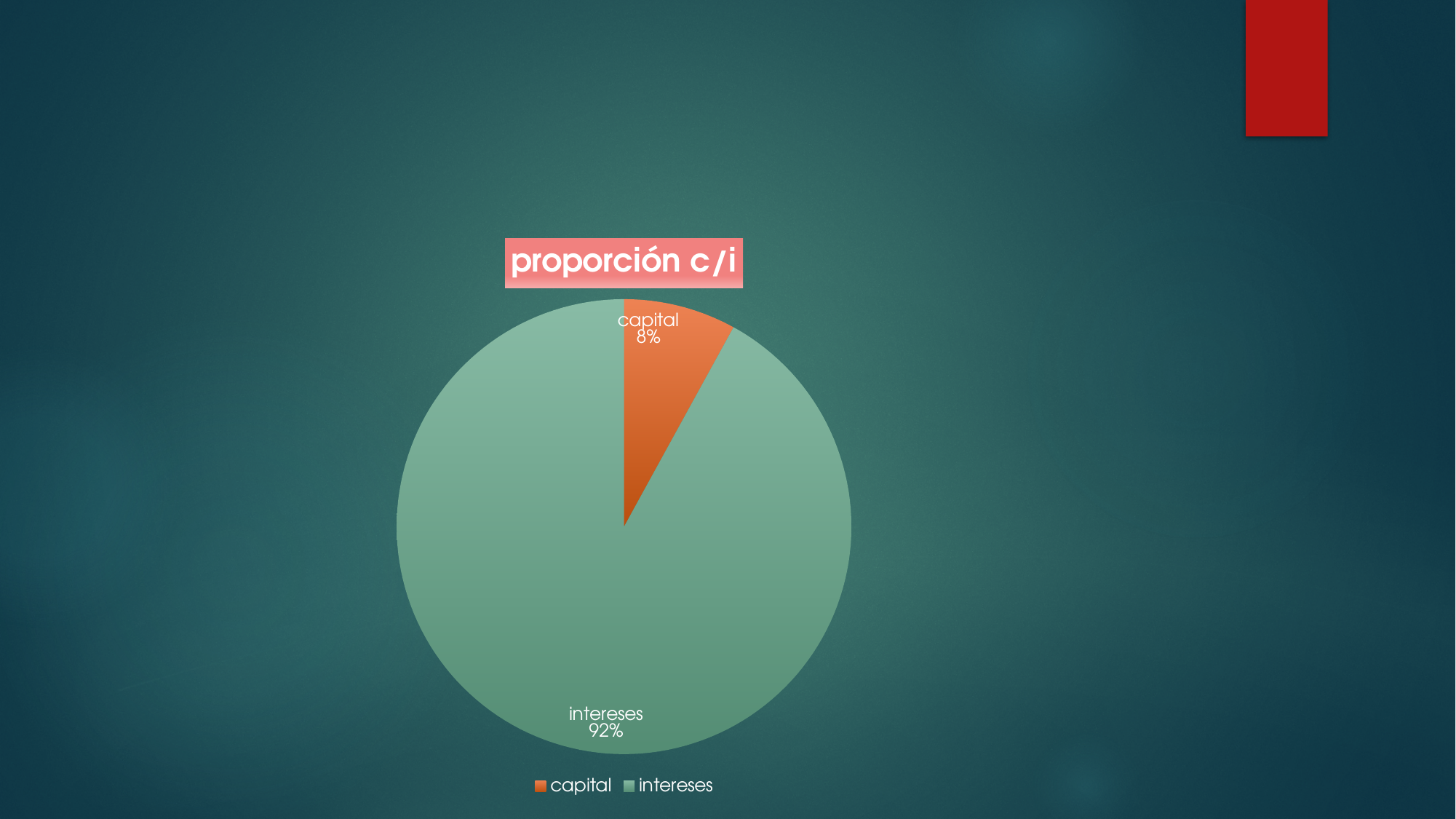

#

### Chart:

| Category | proporción c/i |
|---|---|
| capital | 100.0 |
| intereses | 1150.0 |